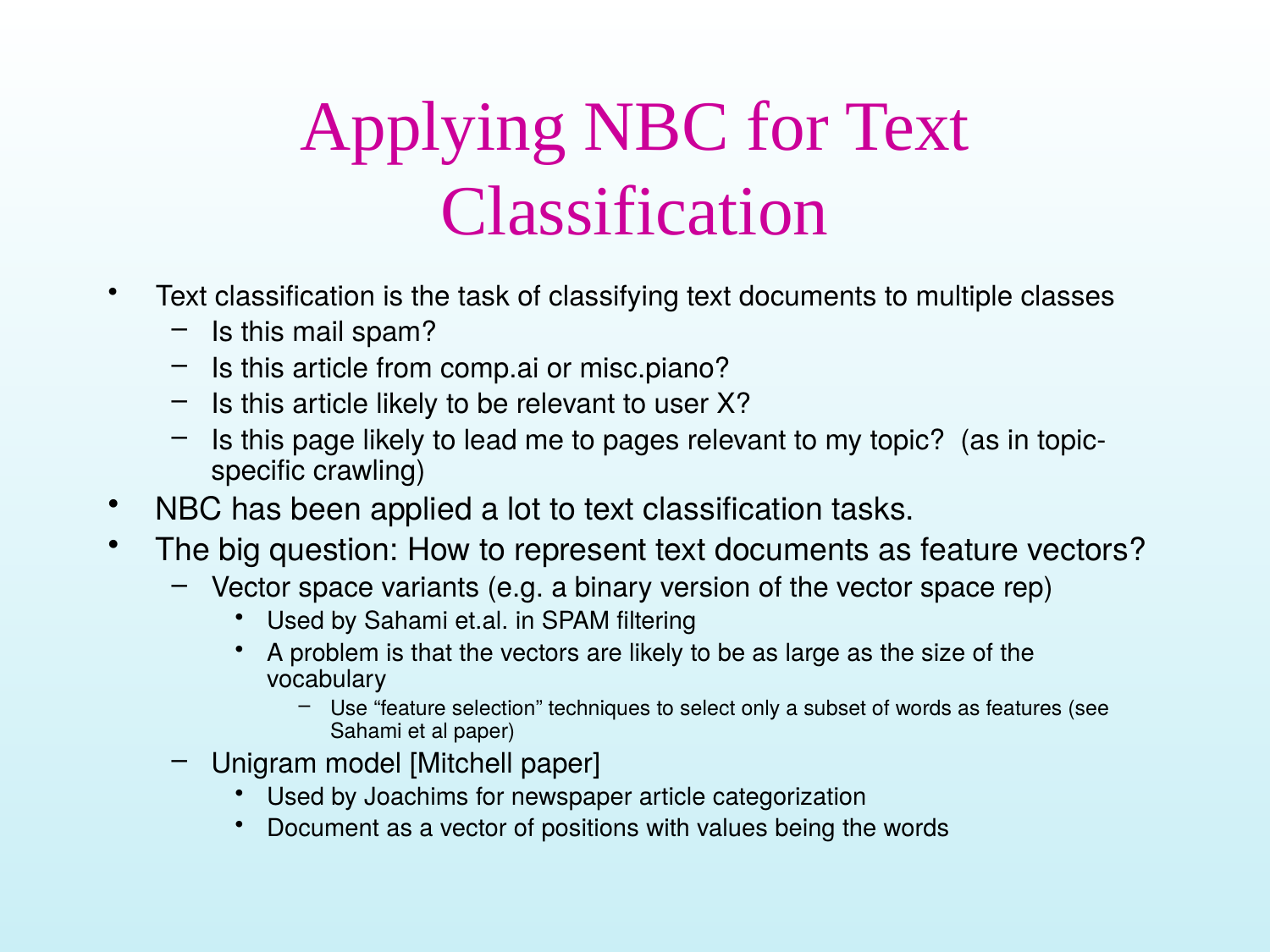

# Applying NBC for Text Classification
Text classification is the task of classifying text documents to multiple classes
Is this mail spam?
Is this article from comp.ai or misc.piano?
Is this article likely to be relevant to user X?
Is this page likely to lead me to pages relevant to my topic?  (as in topic-specific crawling)
NBC has been applied a lot to text classification tasks.
The big question: How to represent text documents as feature vectors?
Vector space variants (e.g. a binary version of the vector space rep)
Used by Sahami et.al. in SPAM filtering
A problem is that the vectors are likely to be as large as the size of the vocabulary
Use “feature selection” techniques to select only a subset of words as features (see Sahami et al paper)
Unigram model [Mitchell paper]
Used by Joachims for newspaper article categorization
Document as a vector of positions with values being the words